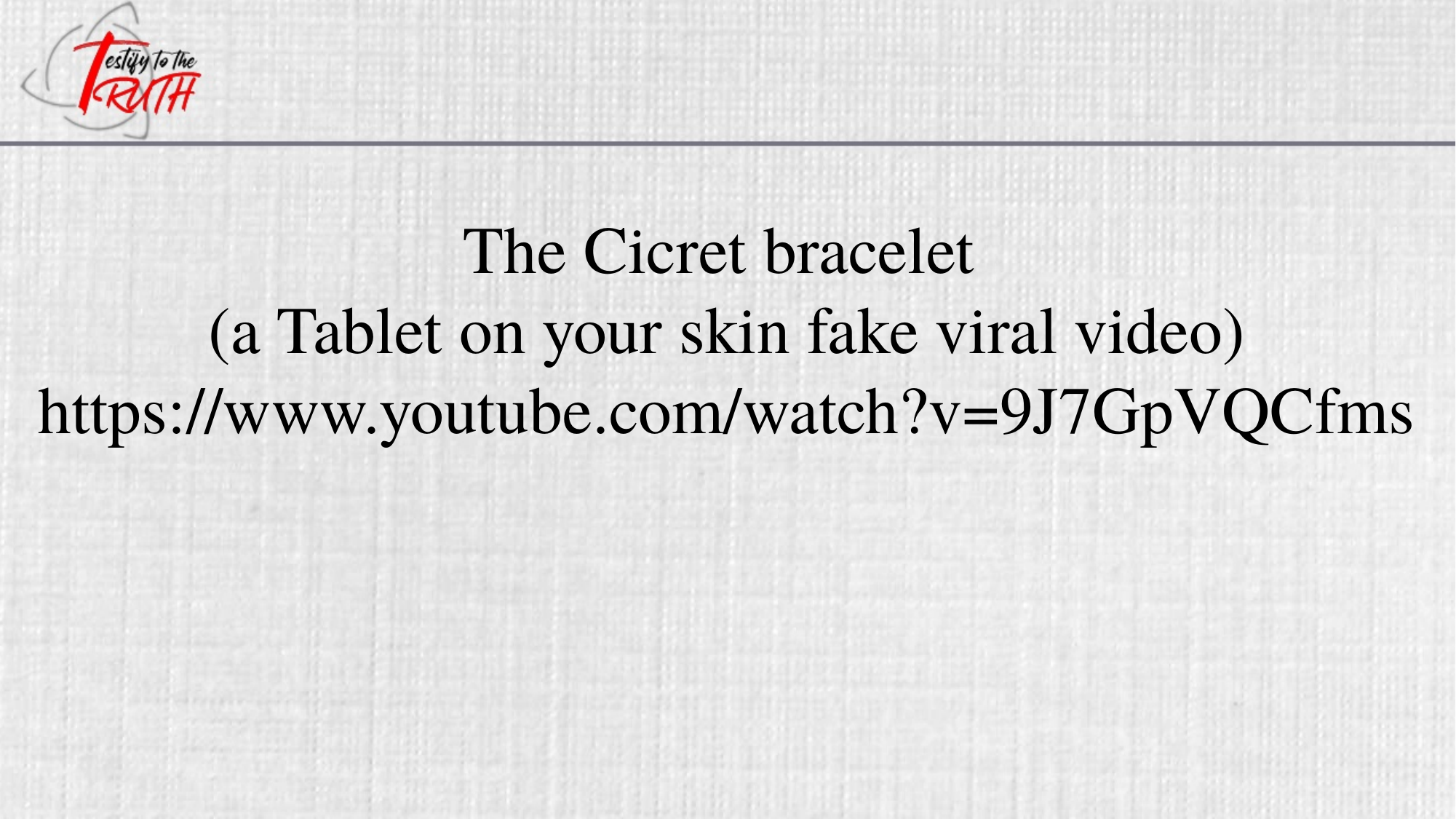

The Cicret bracelet
(a Tablet on your skin fake viral video)
https://www.youtube.com/watch?v=9J7GpVQCfms